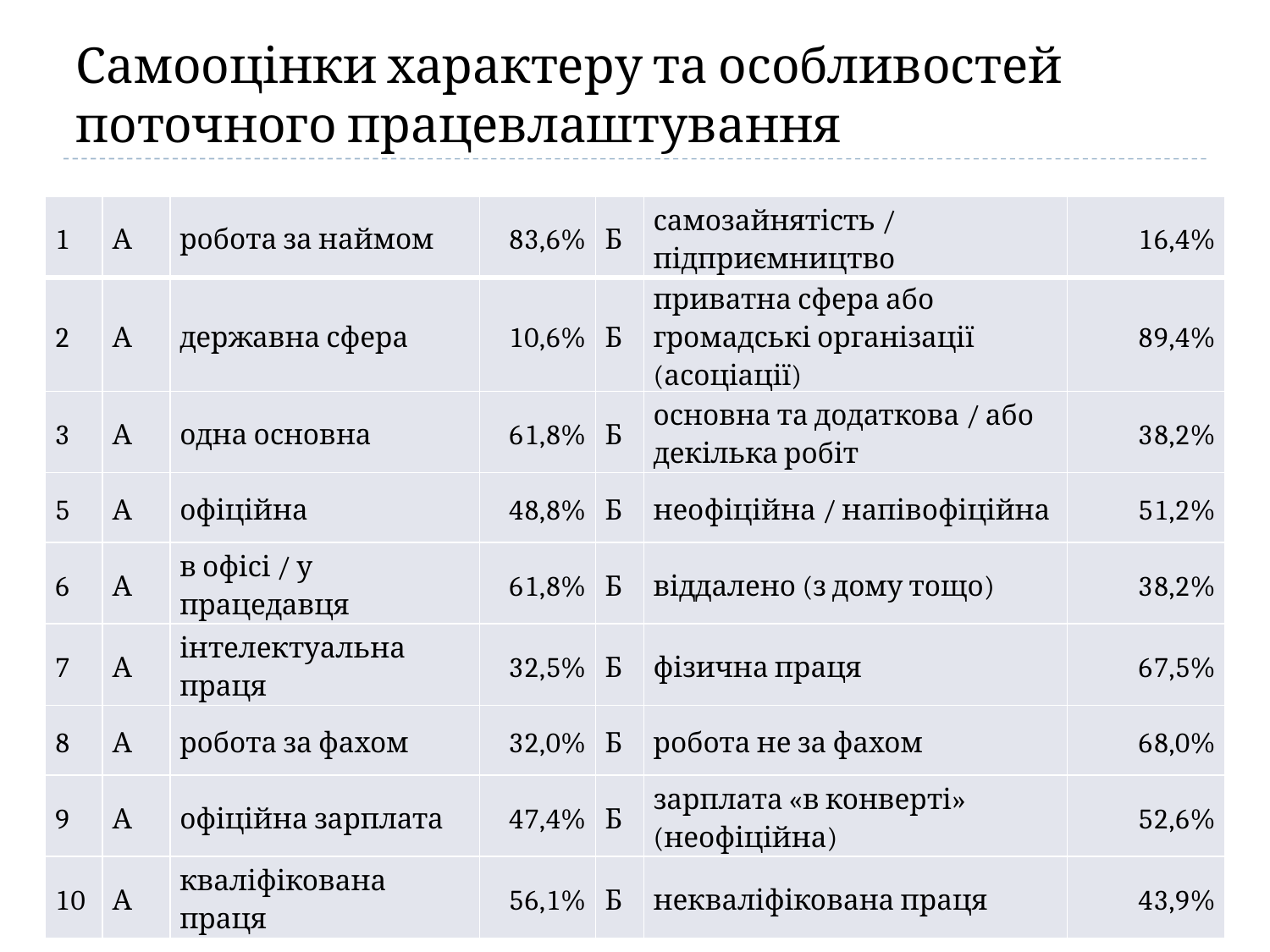

# Самооцінки характеру та особливостей поточного працевлаштування
| 1 | А | робота за наймом | 83,6% | Б | самозайнятість / підприємництво | 16,4% |
| --- | --- | --- | --- | --- | --- | --- |
| 2 | А | державна сфера | 10,6% | Б | приватна сфера або громадські організації (асоціації) | 89,4% |
| 3 | А | одна основна | 61,8% | Б | основна та додаткова / або декілька робіт | 38,2% |
| 5 | А | офіційна | 48,8% | Б | неофіційна / напівофіційна | 51,2% |
| 6 | А | в офісі / у працедавця | 61,8% | Б | віддалено (з дому тощо) | 38,2% |
| 7 | А | інтелектуальна праця | 32,5% | Б | фізична праця | 67,5% |
| 8 | А | робота за фахом | 32,0% | Б | робота не за фахом | 68,0% |
| 9 | А | офіційна зарплата | 47,4% | Б | зарплата «в конверті» (неофіційна) | 52,6% |
| 10 | А | кваліфікована праця | 56,1% | Б | некваліфікована праця | 43,9% |